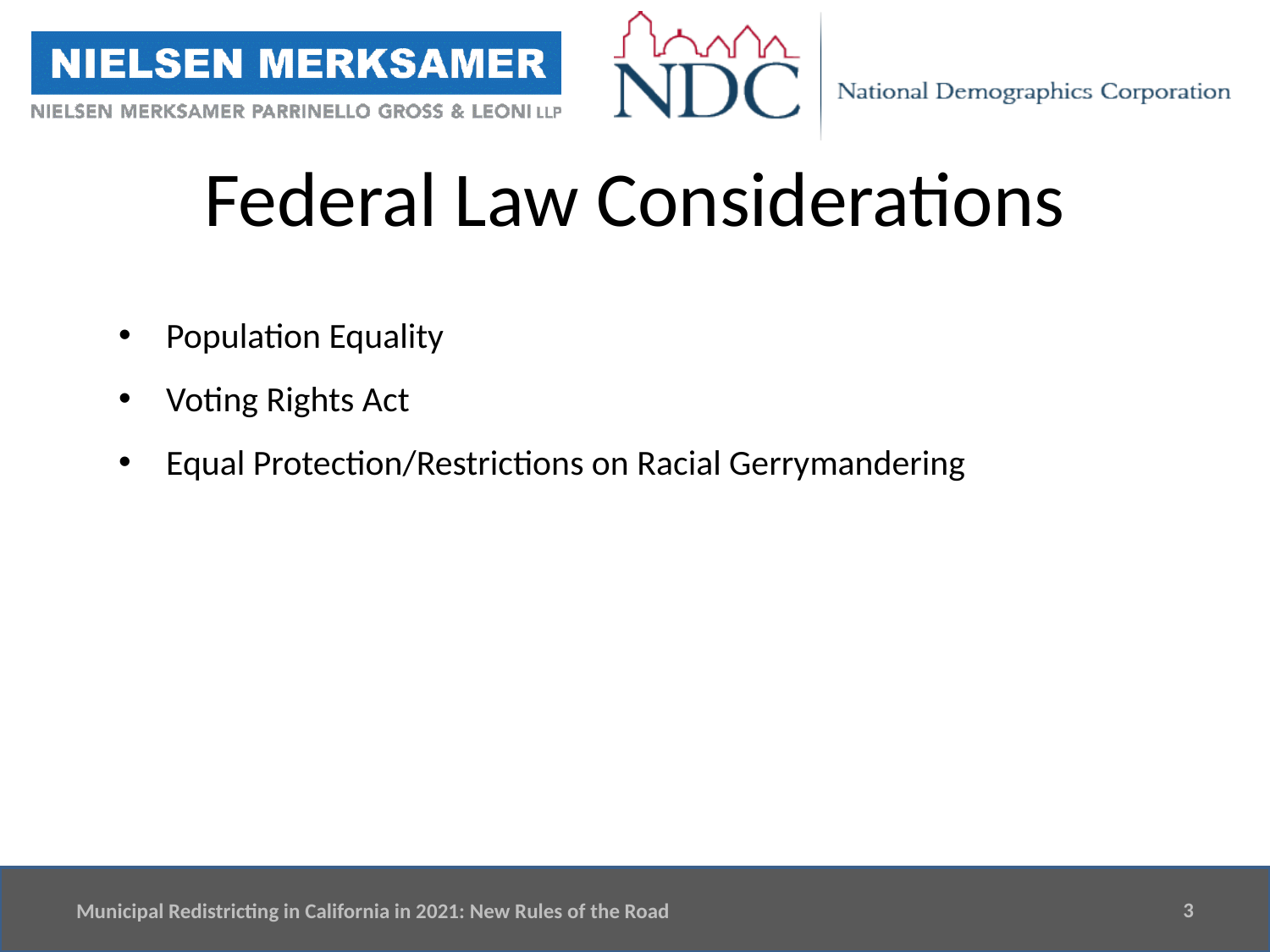

# Federal Law Considerations
Population Equality
Voting Rights Act
Equal Protection/Restrictions on Racial Gerrymandering
3
Municipal Redistricting in California in 2021: New Rules of the Road